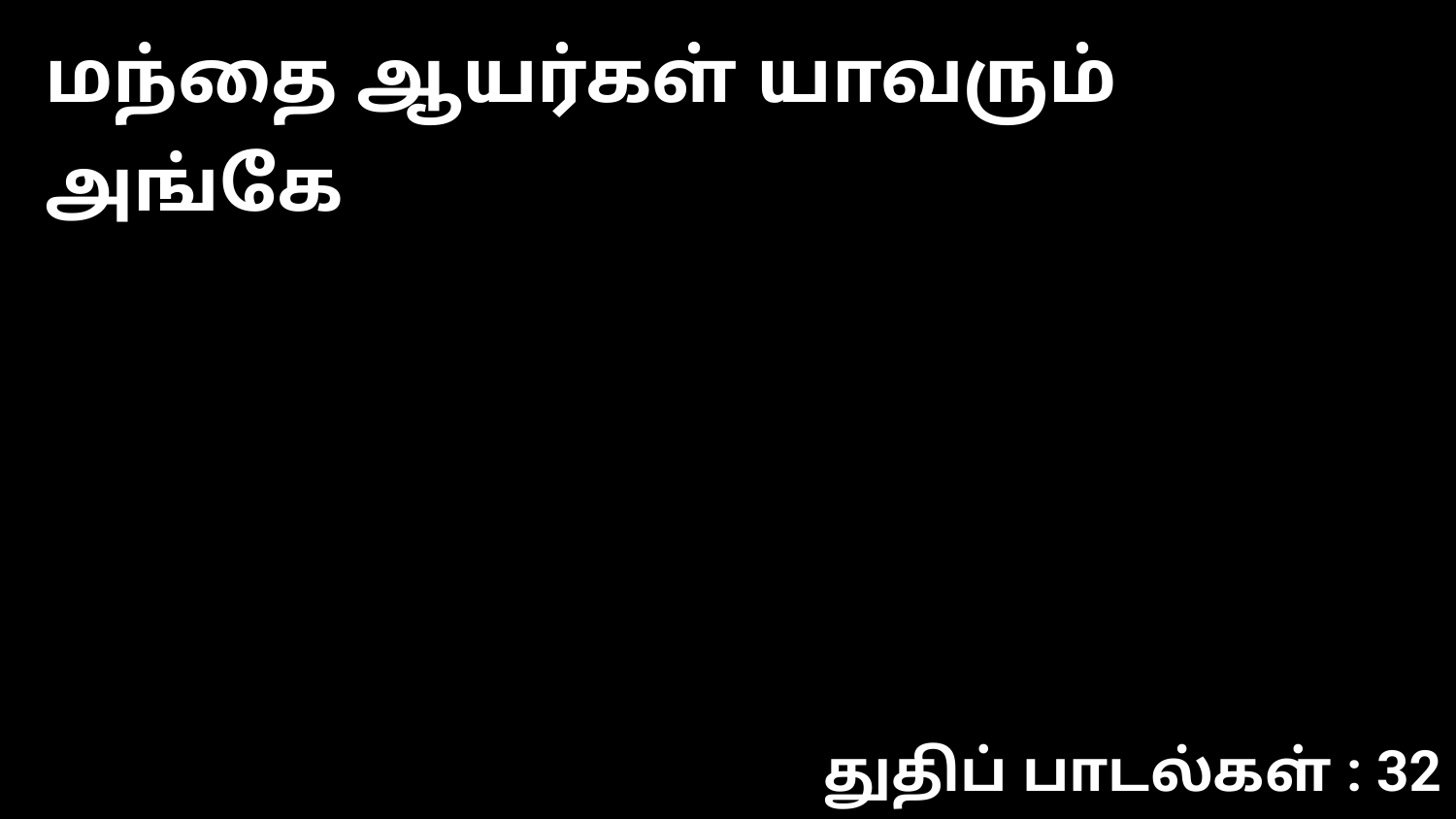

மந்தை ஆயர்கள் யாவரும் அங்கே
துதிப் பாடல்கள் : 32